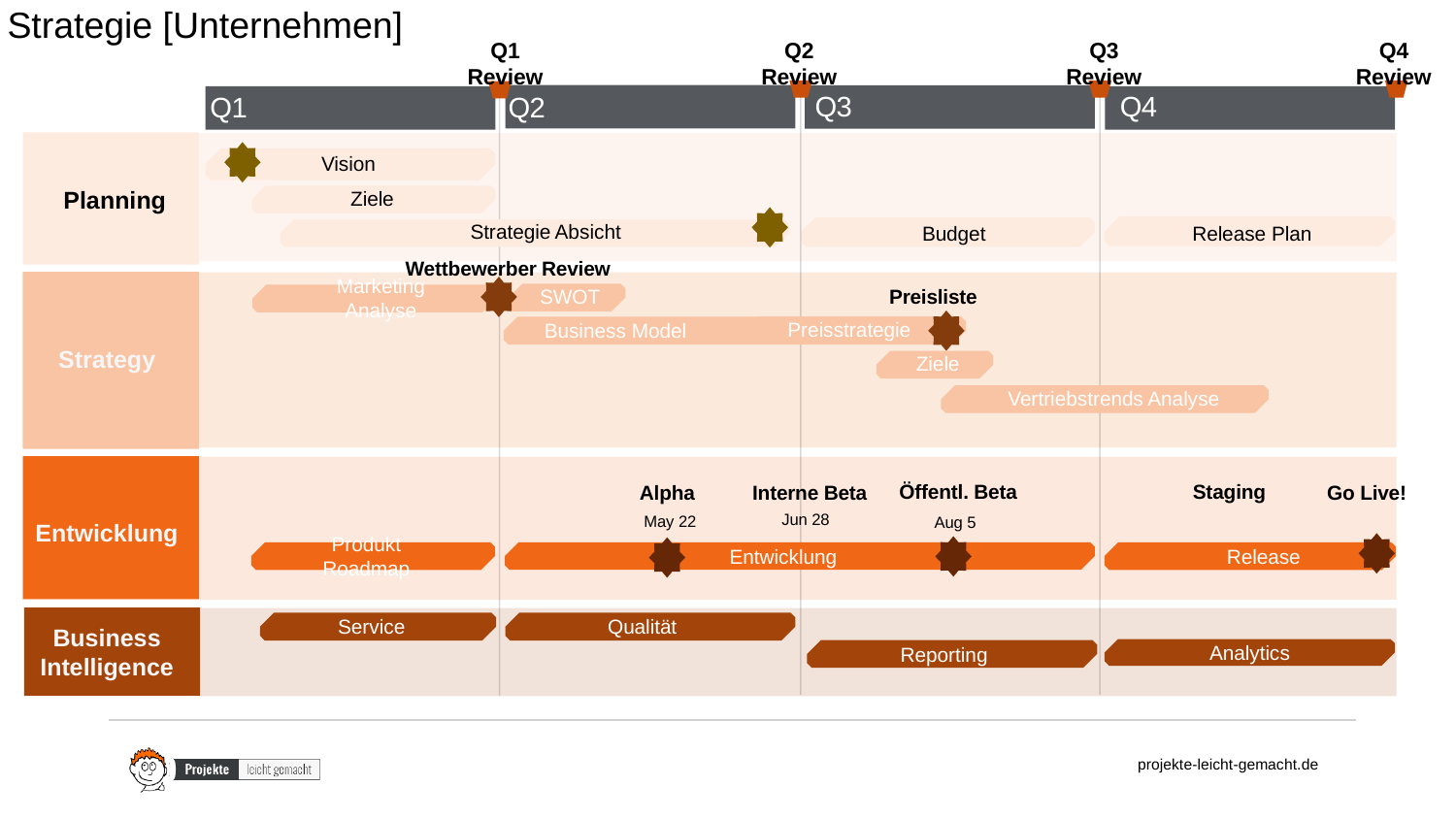

# Strategie [Unternehmen]
Q4 Review
Q3 Review
Q2 Review
Q1 Review

Q3
Q4
Q1
Q2

Planning

Strategy

Entwicklung

Business Intelligence

Vision

Ziele

Release Plan

Budget

Strategie Absicht
Budget
Wettbewerber Review

SWOT
Preisliste

Marketing Analyse

Business Model
Preisstrategie

Ziele

Vertriebstrends Analyse
Öffentl. Beta
Staging
Alpha
Interne Beta
Go Live!
Jun 28
May 22
Aug 5

Produkt Roadmap

Release

Entwicklung

Qualität

Service
Analytics

Reporting
Go Live!